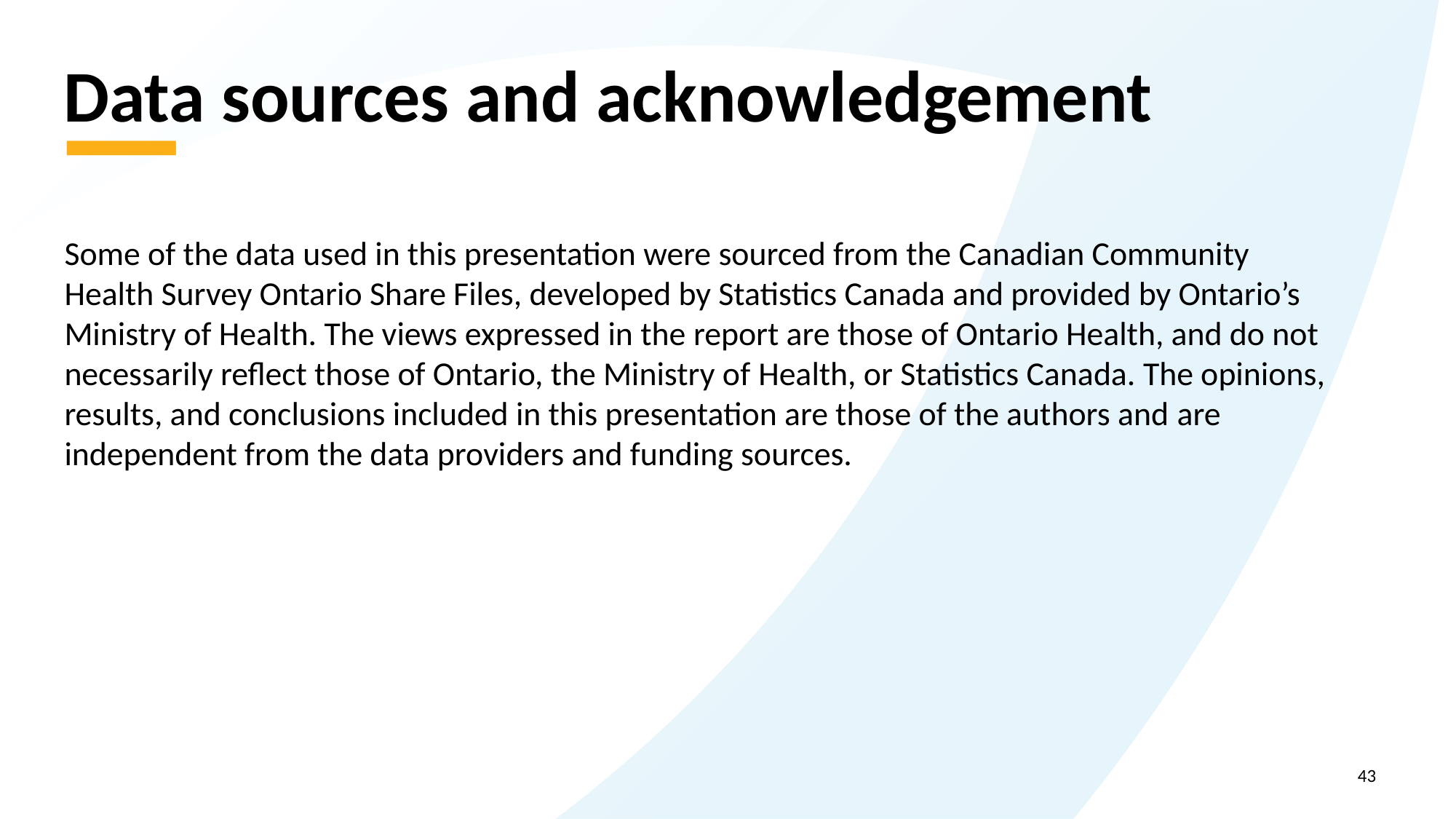

# Data sources and acknowledgement
Some of the data used in this presentation were sourced from the Canadian Community Health Survey Ontario Share Files, developed by Statistics Canada and provided by Ontario’s Ministry of Health. The views expressed in the report are those of Ontario Health, and do not necessarily reflect those of Ontario, the Ministry of Health, or Statistics Canada. The opinions, results, and conclusions included in this presentation are those of the authors and are independent from the data providers and funding sources.
43